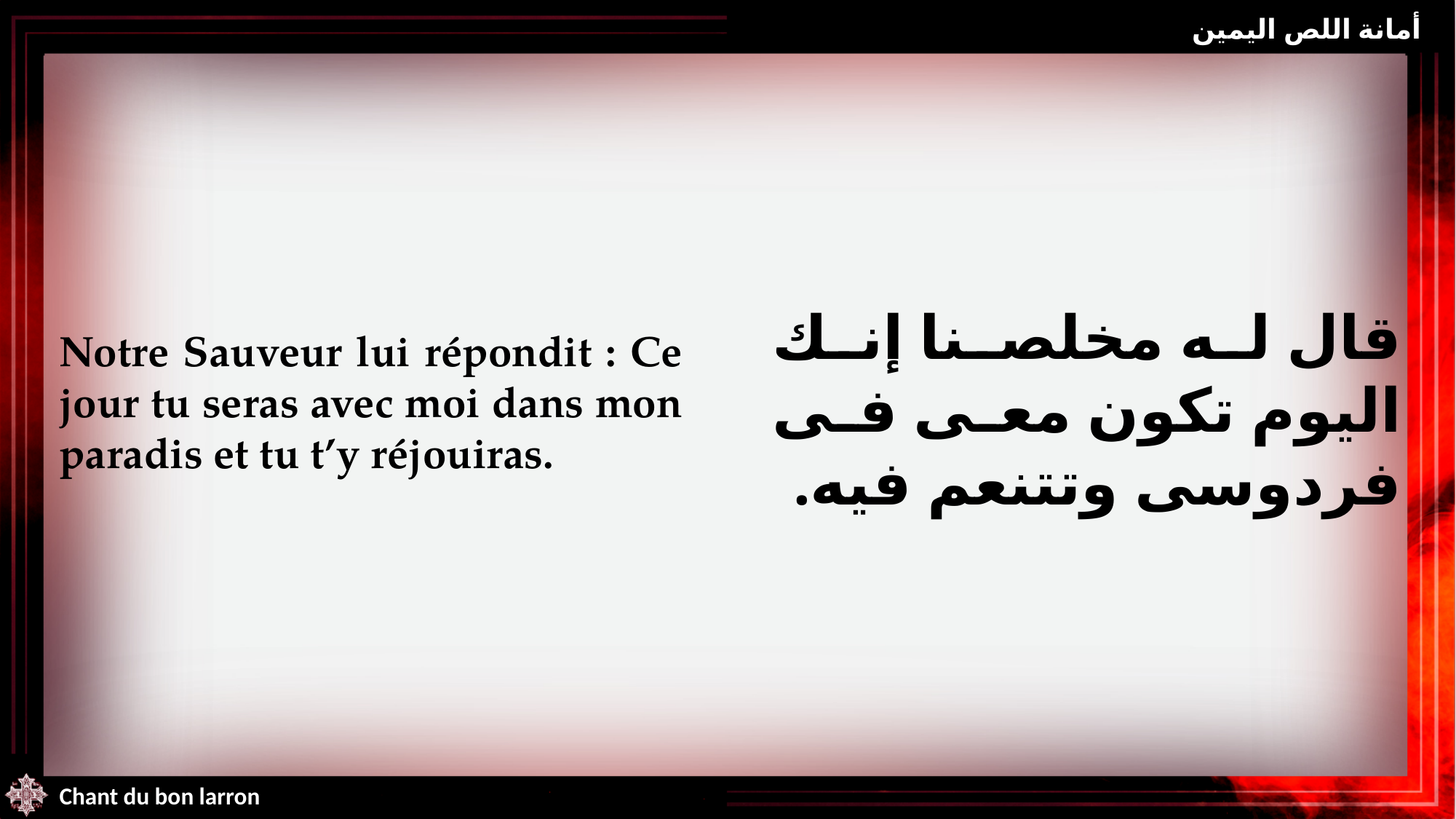

أمانة اللص اليمين
Notre Sauveur lui répondit : Ce jour tu seras avec moi dans mon paradis et tu t’y réjouiras.

قال له مخلصنا إنك اليوم تكون معى فى فردوسى وتتنعم فيه.

Chant du bon larron